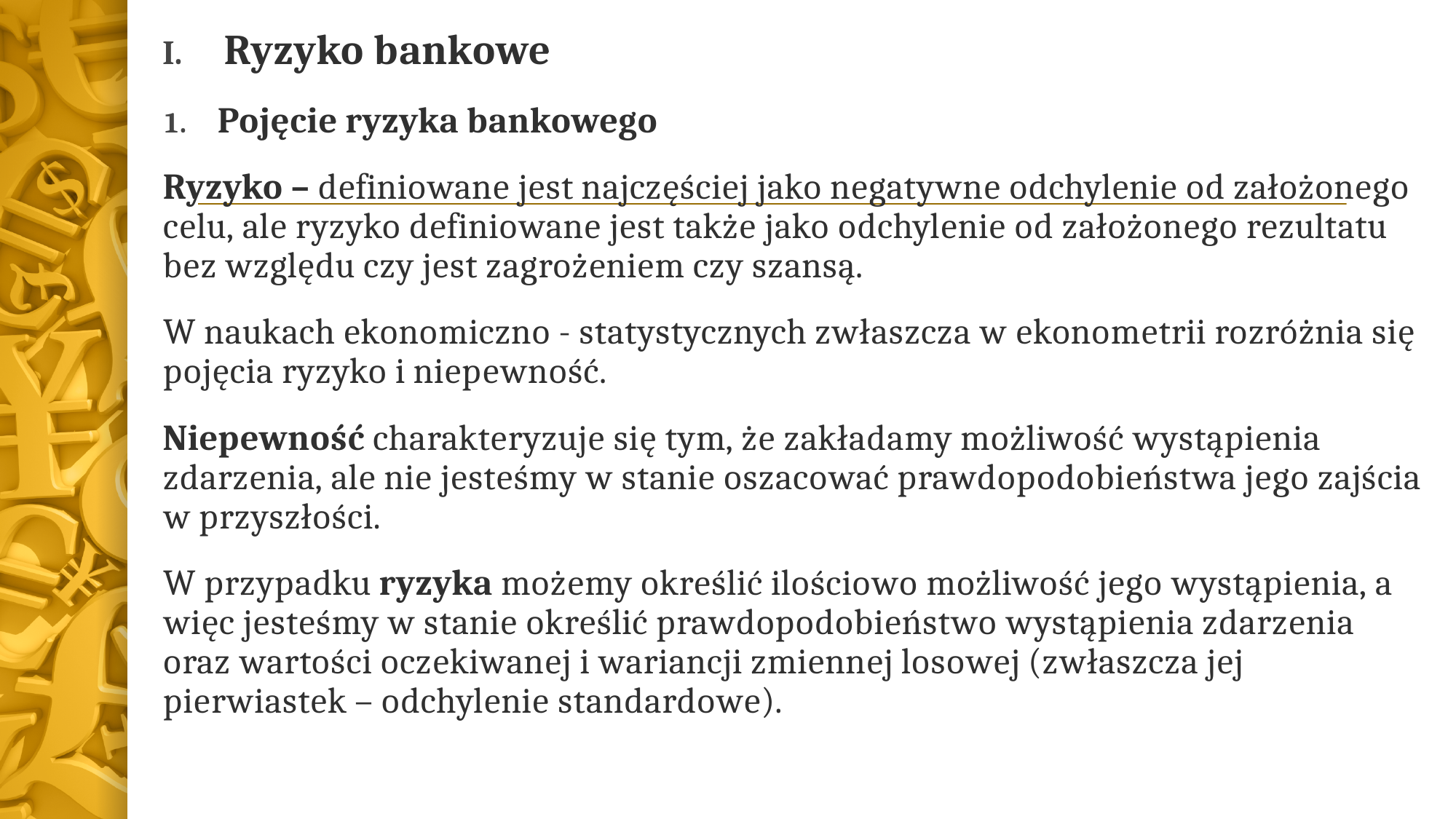

Ryzyko bankowe
Pojęcie ryzyka bankowego
Ryzyko – definiowane jest najczęściej jako negatywne odchylenie od założonego celu, ale ryzyko definiowane jest także jako odchylenie od założonego rezultatu bez względu czy jest zagrożeniem czy szansą.
W naukach ekonomiczno - statystycznych zwłaszcza w ekonometrii rozróżnia się pojęcia ryzyko i niepewność.
Niepewność charakteryzuje się tym, że zakładamy możliwość wystąpienia zdarzenia, ale nie jesteśmy w stanie oszacować prawdopodobieństwa jego zajścia w przyszłości.
W przypadku ryzyka możemy określić ilościowo możliwość jego wystąpienia, a więc jesteśmy w stanie określić prawdopodobieństwo wystąpienia zdarzenia oraz wartości oczekiwanej i wariancji zmiennej losowej (zwłaszcza jej pierwiastek – odchylenie standardowe).